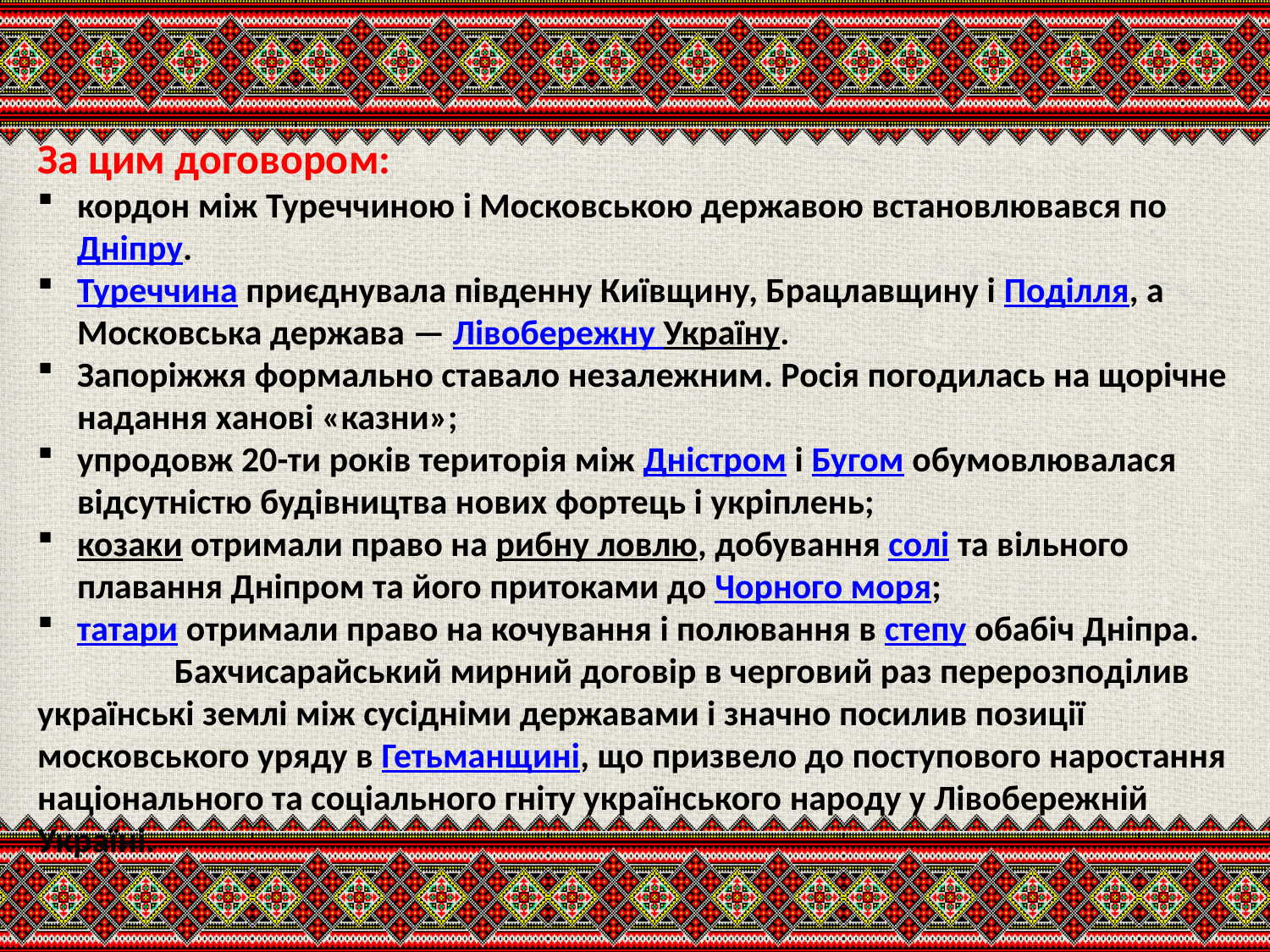

За цим договором:
кордон між Туреччиною і Московською державою встановлювався по Дніпру.
Туреччина приєднувала південну Київщину, Брацлавщину і Поділля, а Московська держава — Лівобережну Україну.
Запоріжжя формально ставало незалежним. Росія погодилась на щорічне надання ханові «казни»;
упродовж 20-ти років територія між Дністром і Бугом обумовлювалася відсутністю будівництва нових фортець і укріплень;
козаки отримали право на рибну ловлю, добування солі та вільного плавання Дніпром та його притоками до Чорного моря;
татари отримали право на кочування і полювання в степу обабіч Дніпра.
                 Бахчисарайський мирний договір в черговий раз перерозподілив українські землі між сусідніми державами і значно посилив позиції московського уряду в Гетьманщині, що призвело до поступового наростання національного та соціального гніту українського народу у Лівобережній Україні.